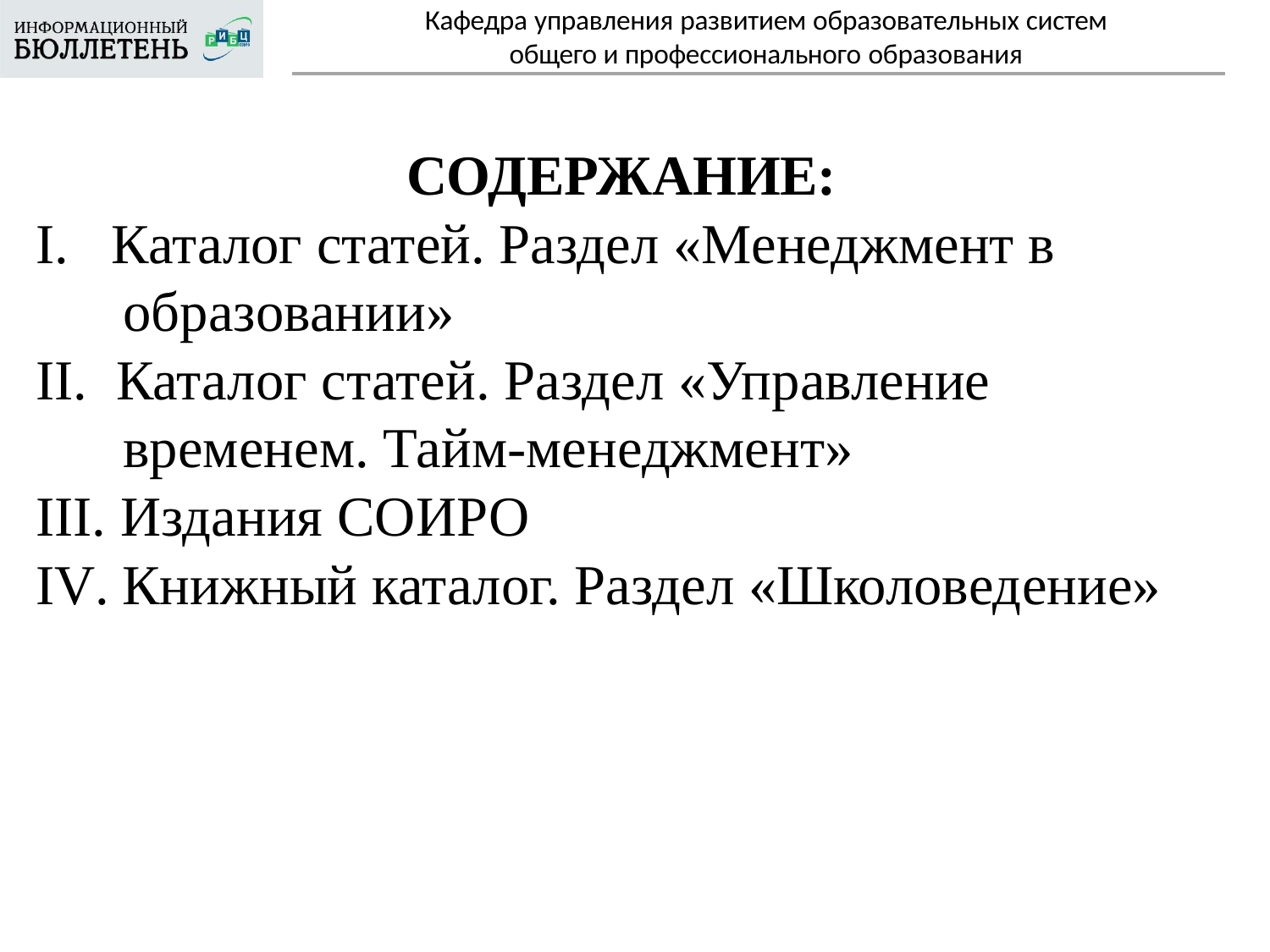

Кафедра управления развитием образовательных систем
общего и профессионального образования

СОДЕРЖАНИЕ:
I.   Каталог статей. Раздел «Менеджмент в образовании»
II.  Каталог статей. Раздел «Управление временем. Тайм-менеджмент»
III. Издания СОИРО
IV. Книжный каталог. Раздел «Школоведение»